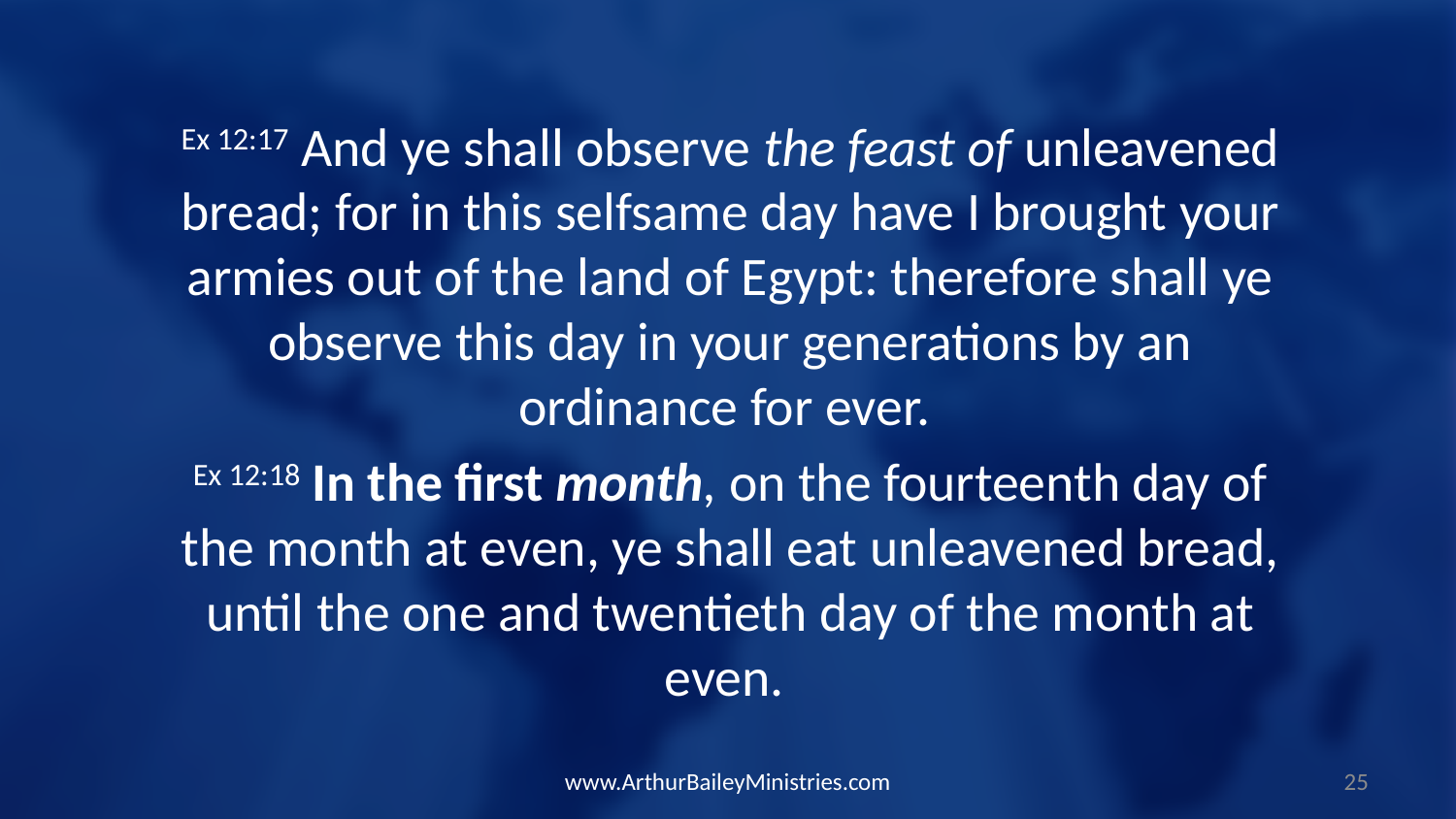

Ex 12:17 And ye shall observe the feast of unleavened bread; for in this selfsame day have I brought your armies out of the land of Egypt: therefore shall ye observe this day in your generations by an ordinance for ever.
Ex 12:18 In the first month, on the fourteenth day of the month at even, ye shall eat unleavened bread, until the one and twentieth day of the month at even.
www.ArthurBaileyMinistries.com
25